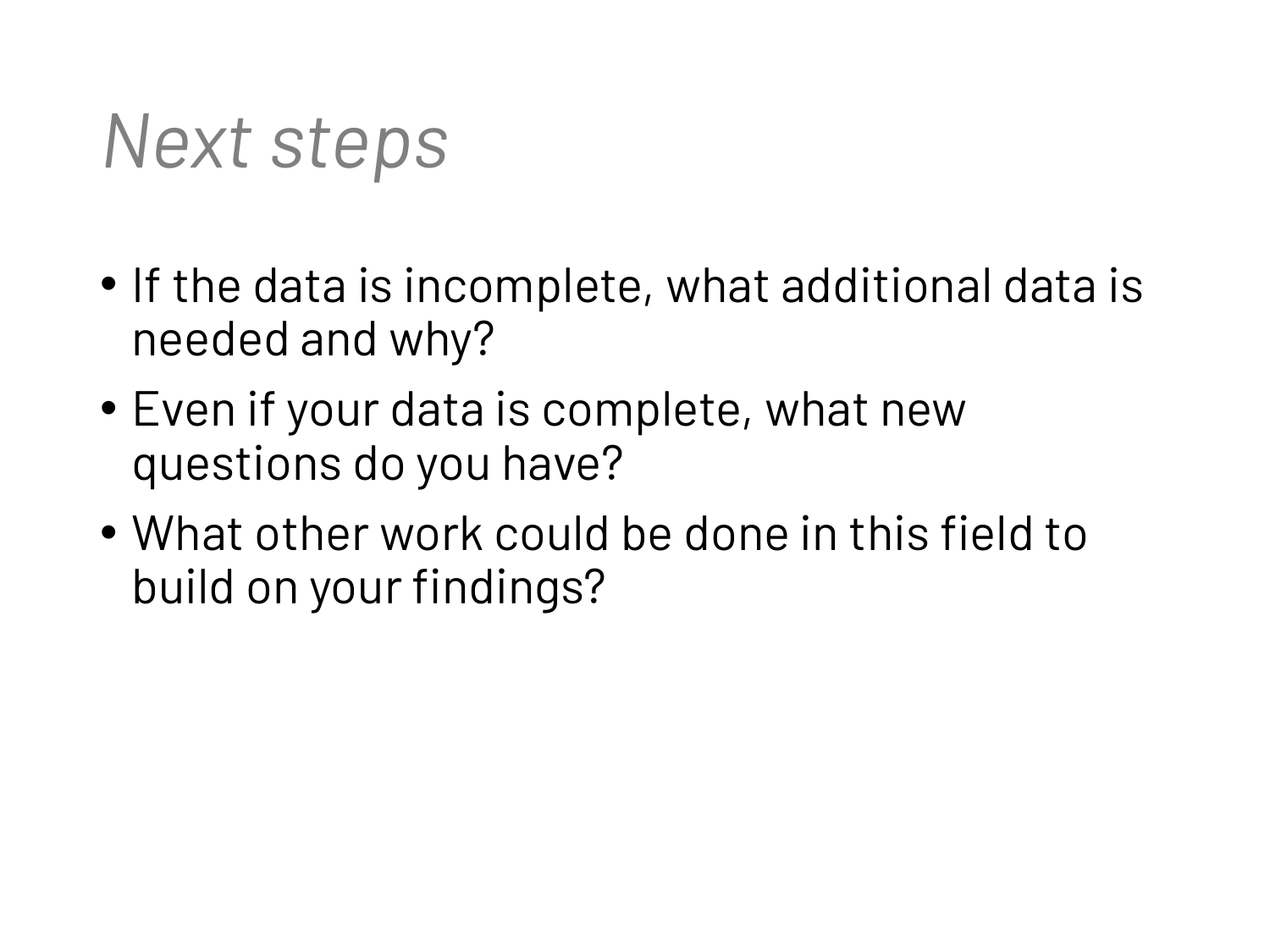

# Next steps
If the data is incomplete, what additional data is needed and why?
Even if your data is complete, what new questions do you have?
What other work could be done in this field to build on your findings?